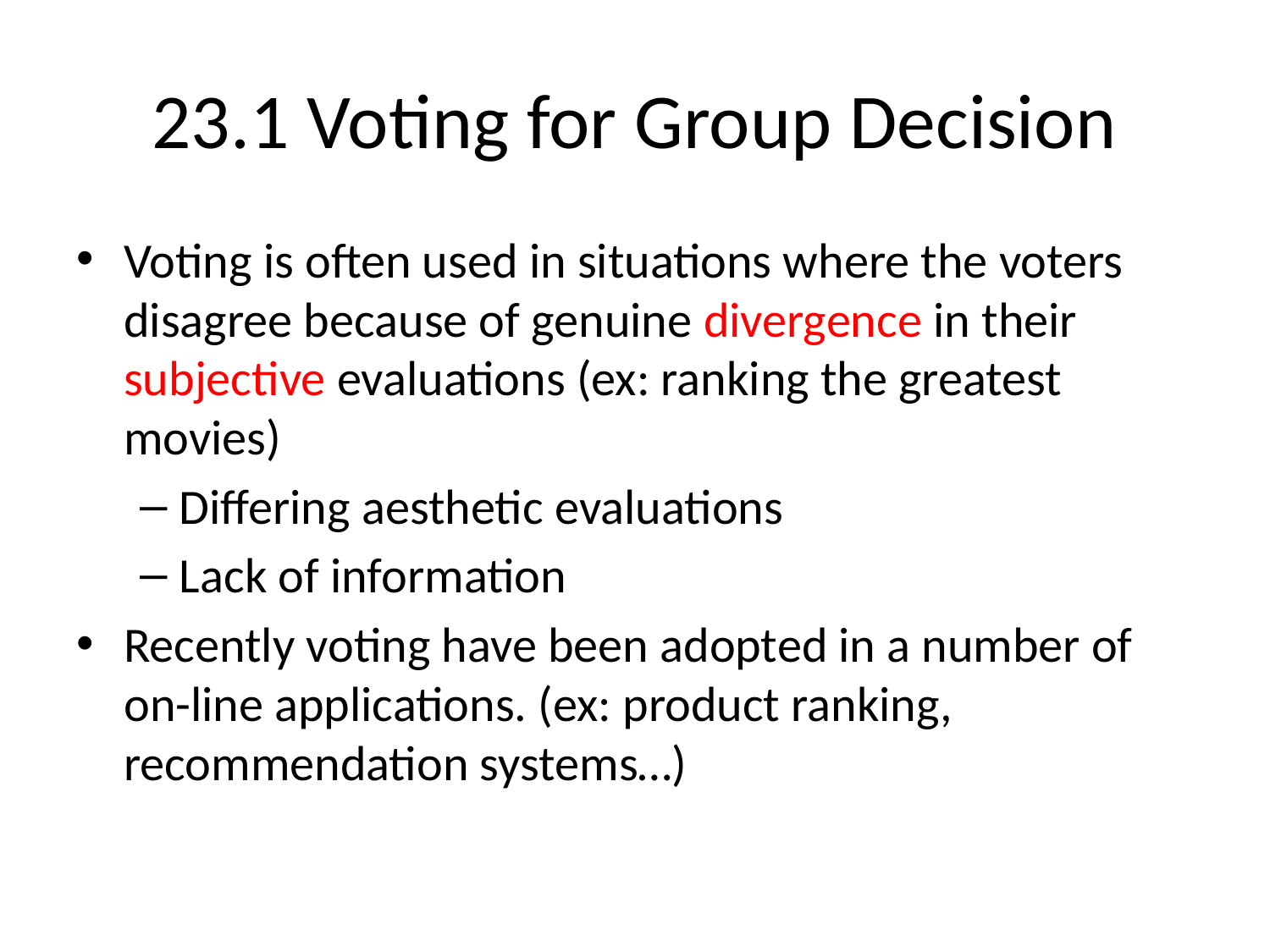

# 23.1 Voting for Group Decision
Voting is often used in situations where the voters disagree because of genuine divergence in their subjective evaluations (ex: ranking the greatest movies)
Differing aesthetic evaluations
Lack of information
Recently voting have been adopted in a number of on-line applications. (ex: product ranking, recommendation systems…)